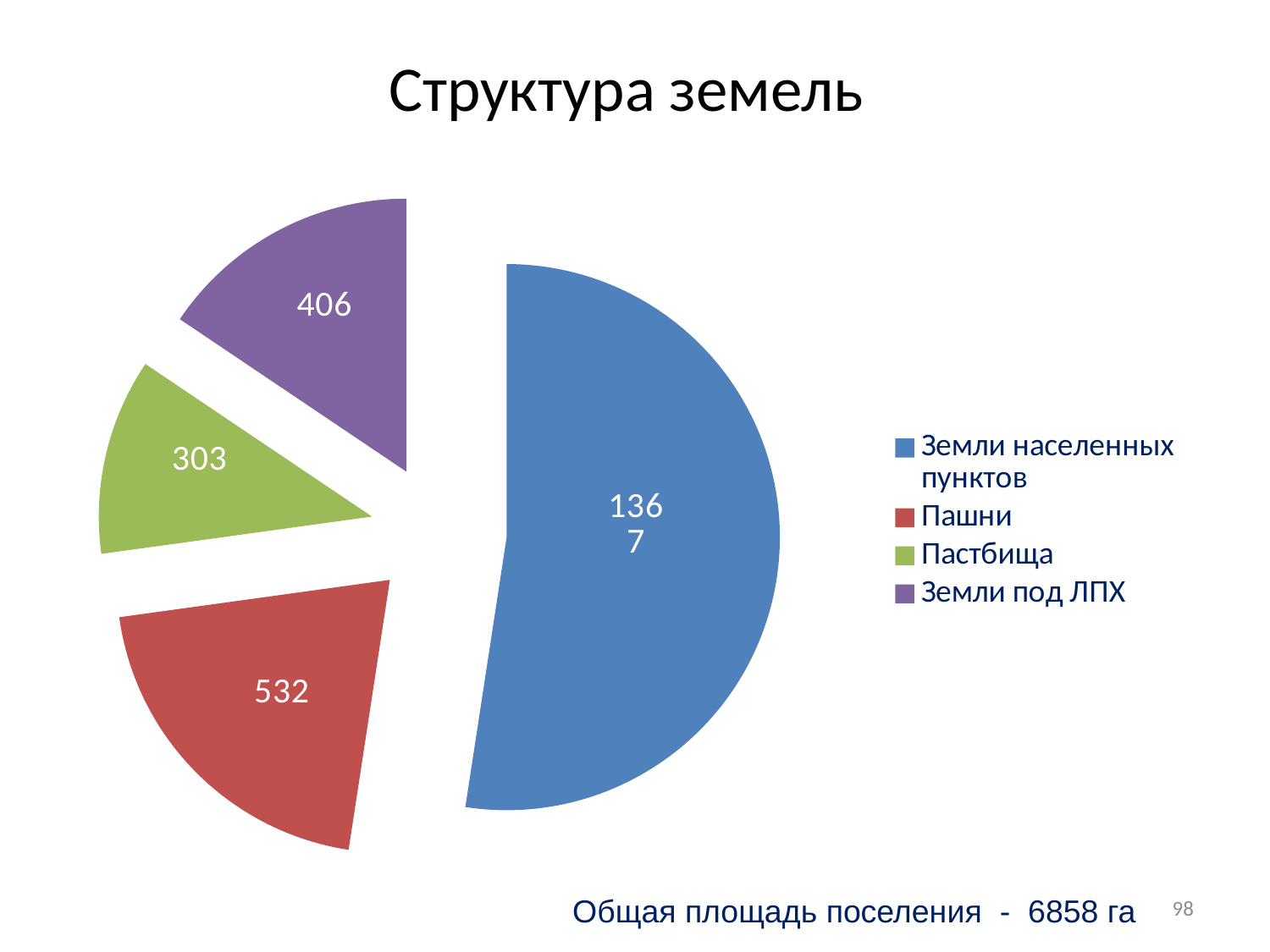

# Структура земель

### Chart

| Category |  |
|---|---|
| Земли населенных пунктов | 1367.0 |
| Пашни | 532.0 |
| Пастбища | 303.0 |
| Земли под ЛПХ  | 406.0 |
98
Общая площадь поселения  -  6858 га